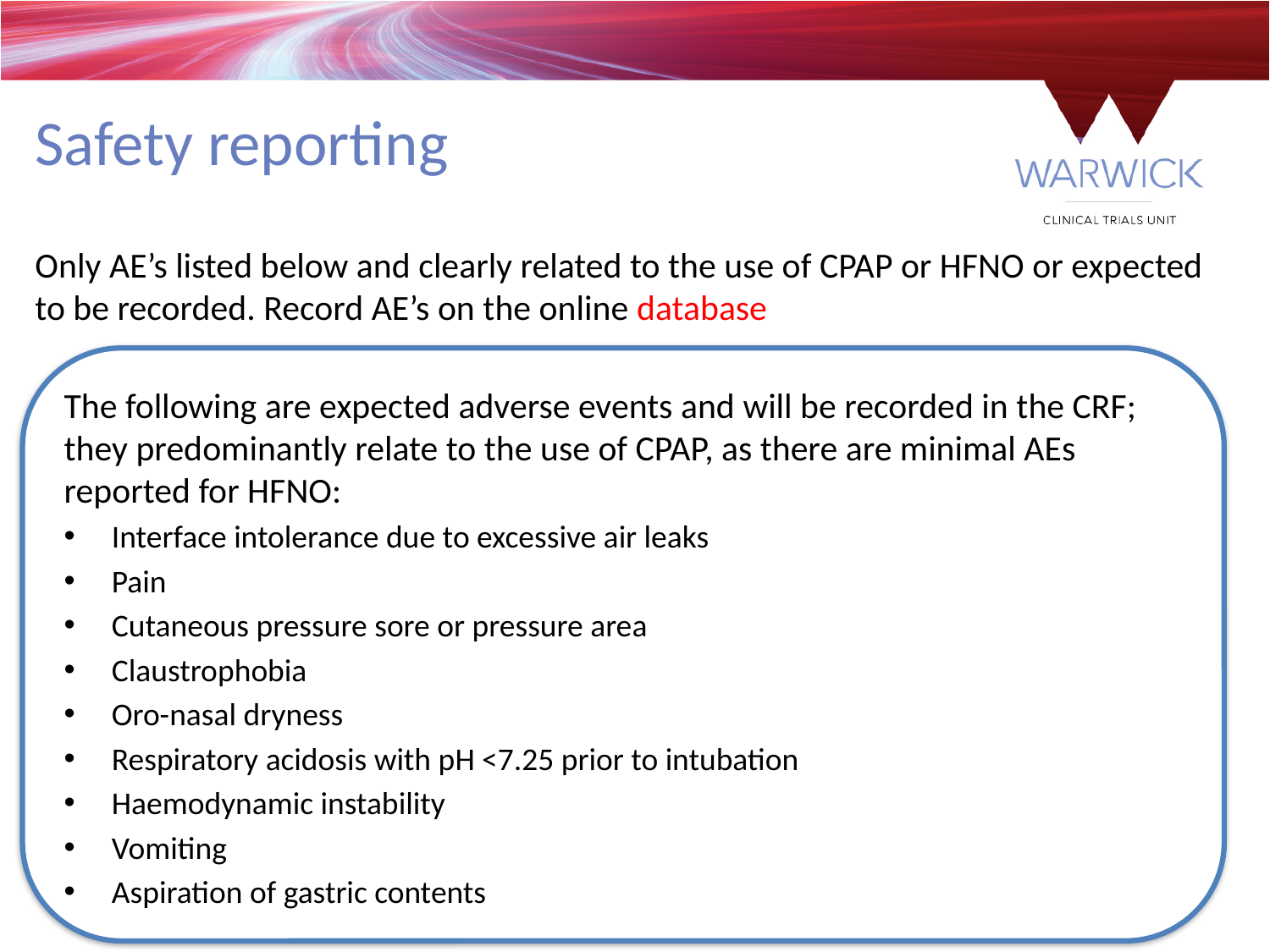

Safety reporting
Only AE’s listed below and clearly related to the use of CPAP or HFNO or expected to be recorded. Record AE’s on the online database
The following are expected adverse events and will be recorded in the CRF; they predominantly relate to the use of CPAP, as there are minimal AEs reported for HFNO:
Interface intolerance due to excessive air leaks
Pain
Cutaneous pressure sore or pressure area
Claustrophobia
Oro-nasal dryness
Respiratory acidosis with pH <7.25 prior to intubation
Haemodynamic instability
Vomiting
Aspiration of gastric contents